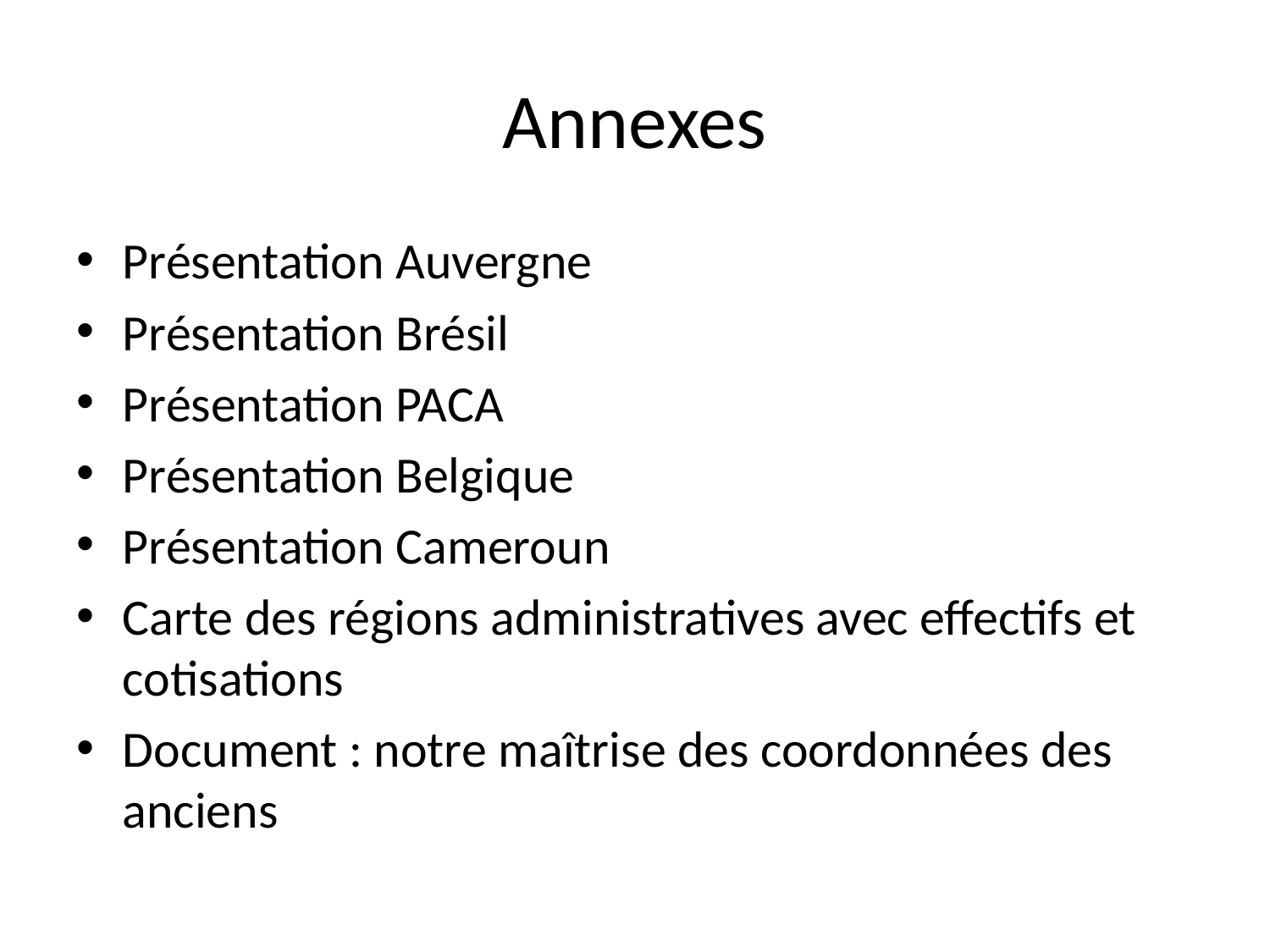

# Annexes
Présentation Auvergne
Présentation Brésil
Présentation PACA
Présentation Belgique
Présentation Cameroun
Carte des régions administratives avec effectifs et cotisations
Document : notre maîtrise des coordonnées des anciens